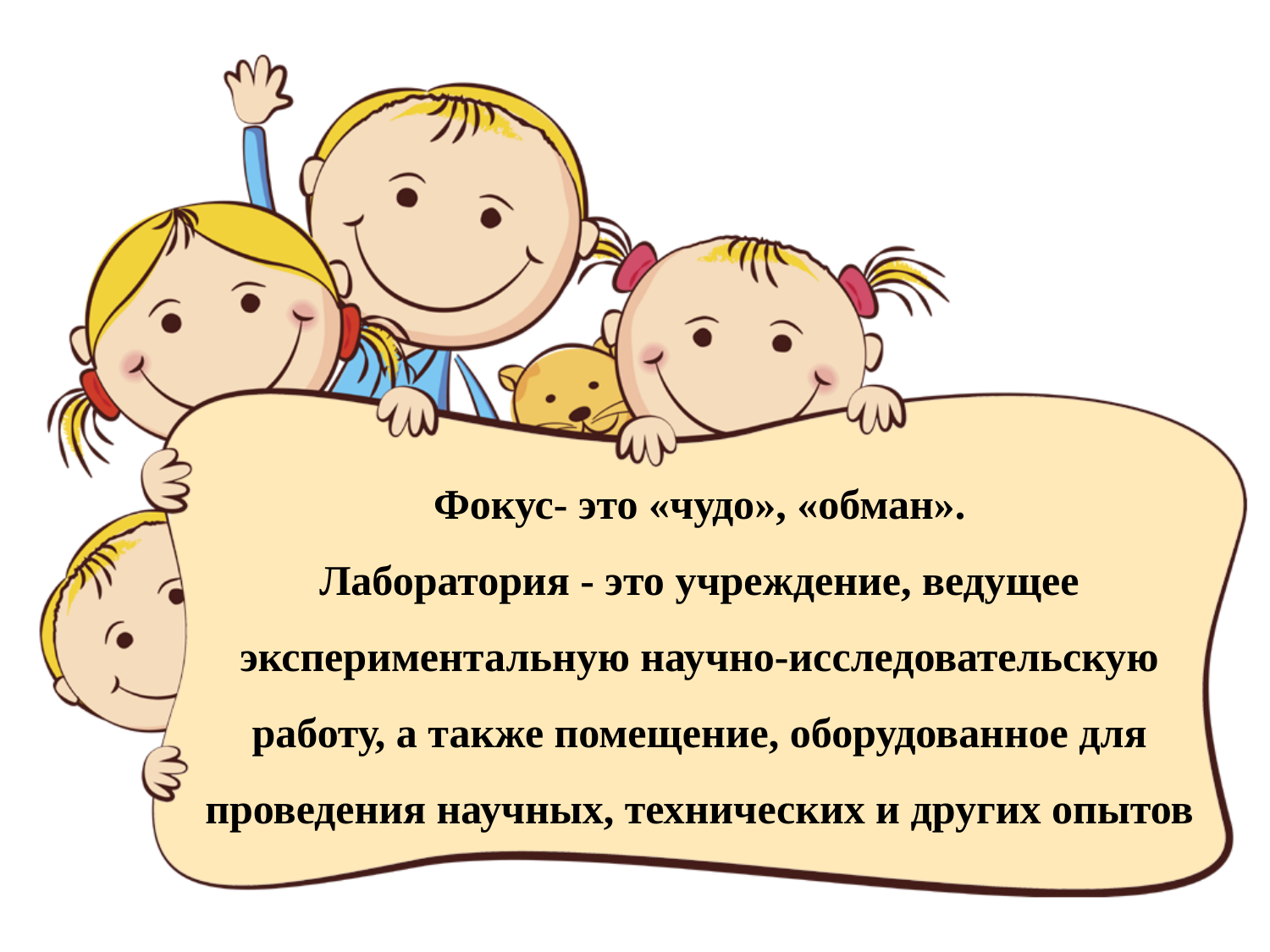

# Фокус- это «чудо», «обман». Лаборатория - это учреждение, ведущее экспериментальную научно-исследовательскую работу, а также помещение, оборудованное для проведения научных, технических и других опытов